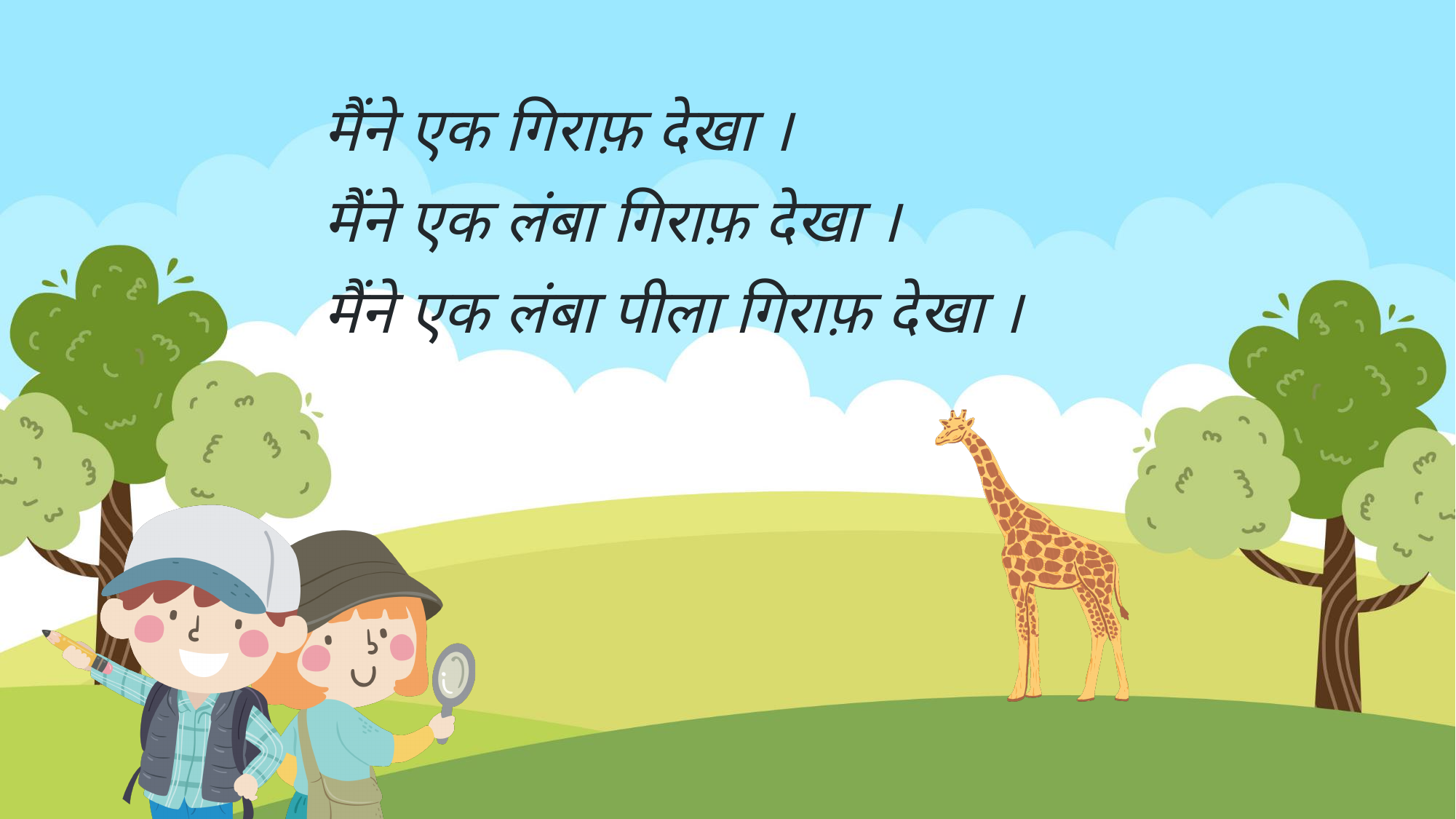

मैंने एक गिराफ़ देखा ।
मैंने एक लंबा गिराफ़ देखा ।
मैंने एक लंबा पीला गिराफ़ देखा ।
10